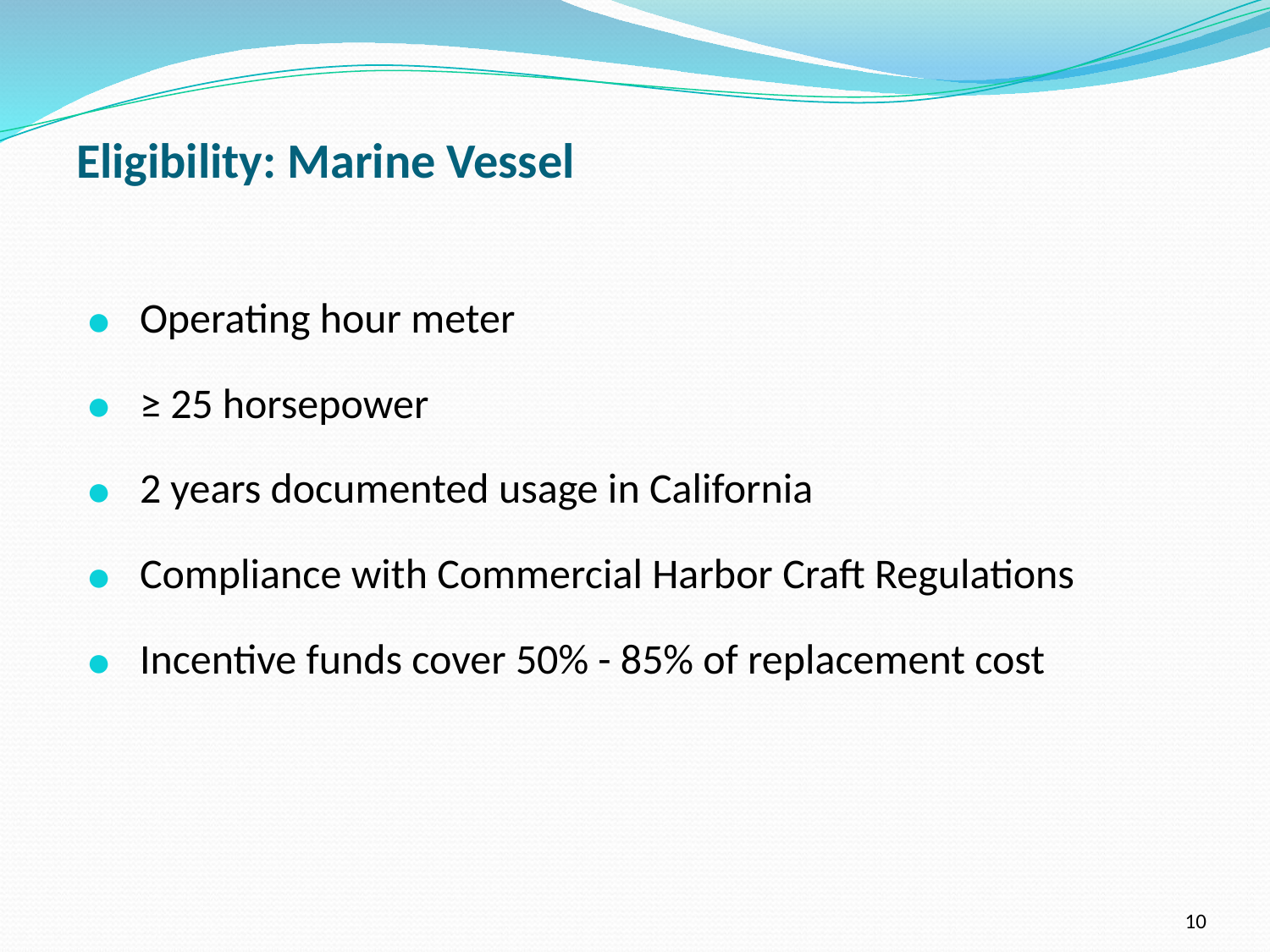

# Eligibility: Marine Vessel

Operating hour meter
≥ 25 horsepower
2 years documented usage in California
Compliance with Commercial Harbor Craft Regulations
Incentive funds cover 50% - 85% of replacement cost

10